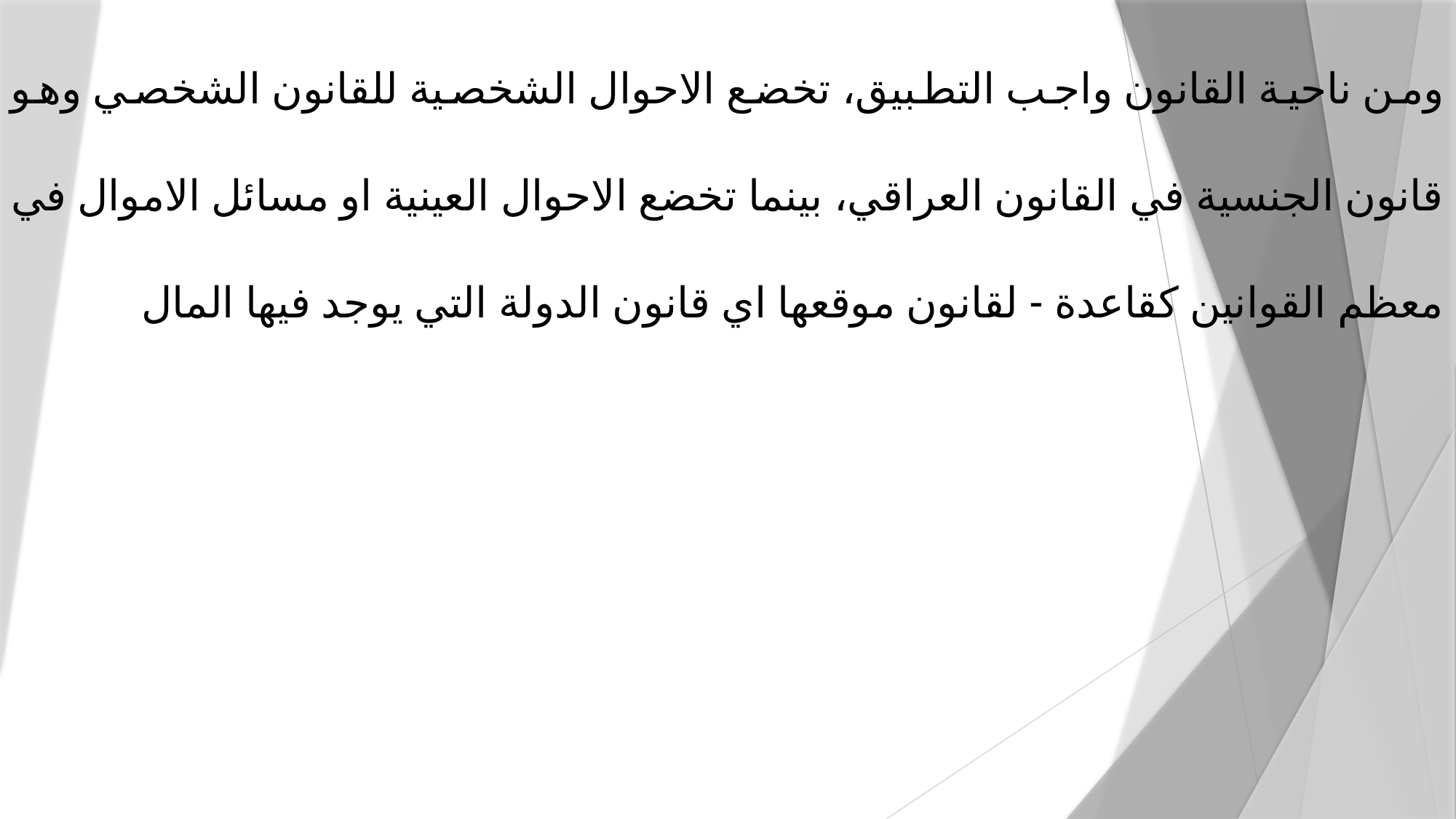

ومن ناحية القانون واجب التطبيق، تخضع الاحوال الشخصية للقانون الشخصي وهو قانون الجنسية في القانون العراقي، بينما تخضع الاحوال العينية او مسائل الاموال في معظم القوانين كقاعدة - لقانون موقعها اي قانون الدولة التي يوجد فيها المال